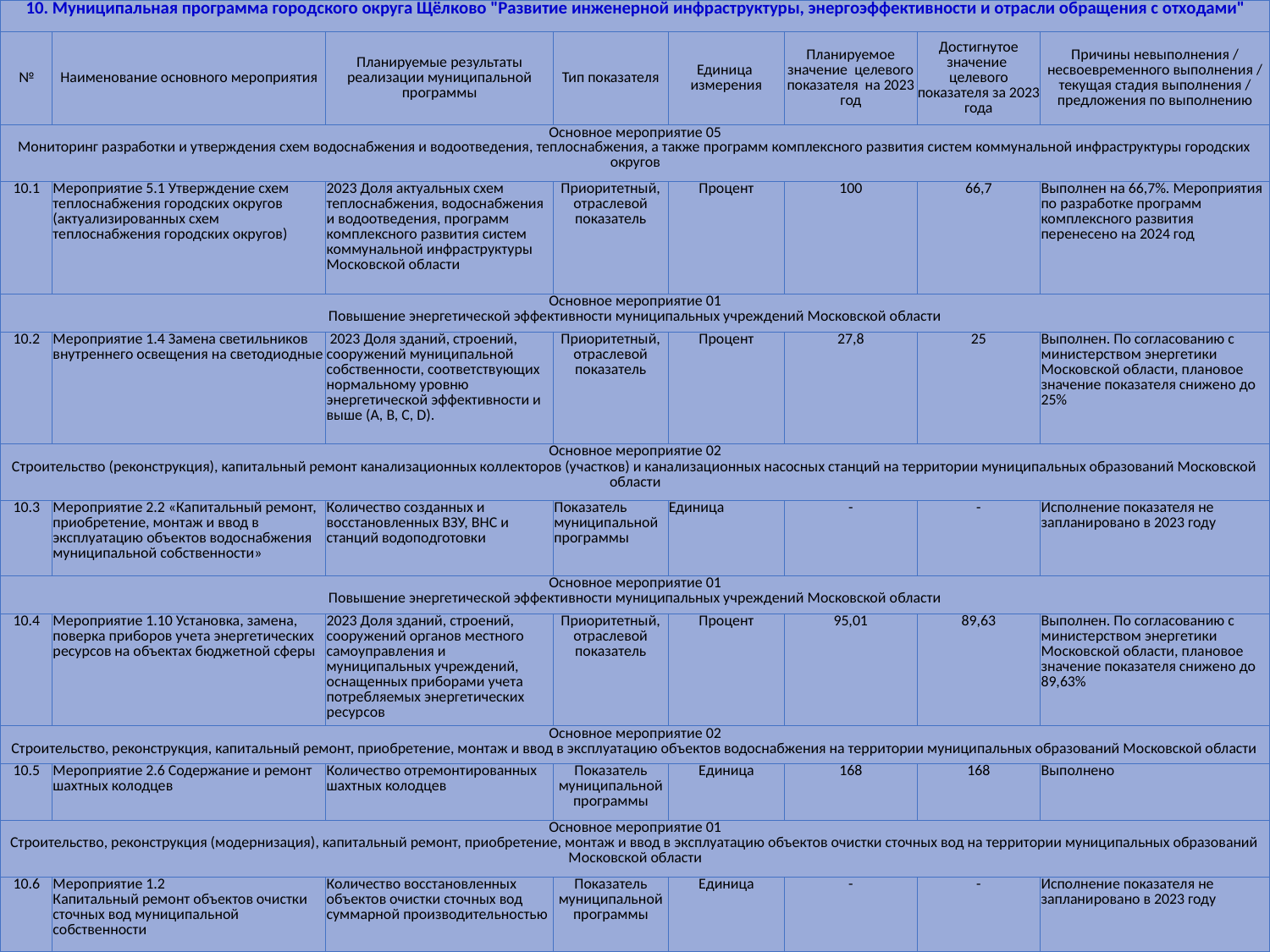

| 10. Муниципальная программа городского округа Щёлково "Развитие инженерной инфраструктуры, энергоэффективности и отрасли обращения с отходами" |  |  |  |  |  |  |  |
| --- | --- | --- | --- | --- | --- | --- | --- |
| № | Наименование основного мероприятия | Планируемые результаты реализации муниципальной программы | Тип показателя | Единица измерения | Планируемое значение целевого показателя на 2023 год | Достигнутое значение целевого показателя за 2023 года | Причины невыполнения / несвоевременного выполнения / текущая стадия выполнения / предложения по выполнению |
| Основное мероприятие 05 Мониторинг разработки и утверждения схем водоснабжения и водоотведения, теплоснабжения, а также программ комплексного развития систем коммунальной инфраструктуры городских округов |  |  |  |  |  |  |  |
| 10.1 | Мероприятие 5.1 Утверждение схем теплоснабжения городских округов (актуализированных схем теплоснабжения городских округов) | 2023 Доля актуальных схем теплоснабжения, водоснабжения и водоотведения, программ комплексного развития систем коммунальной инфраструктуры Московской области | Приоритетный, отраслевой показатель | Процент | 100 | 66,7 | Выполнен на 66,7%. Мероприятия по разработке программ комплексного развития перенесено на 2024 год |
| Основное мероприятие 01 Повышение энергетической эффективности муниципальных учреждений Московской области |  |  |  |  |  |  |  |
| 10.2 | Мероприятие 1.4 Замена светильников внутреннего освещения на светодиодные | 2023 Доля зданий, строений, сооружений муниципальной собственности, соответствующих нормальному уровню энергетической эффективности и выше (А, B, C, D). | Приоритетный, отраслевой показатель | Процент | 27,8 | 25 | Выполнен. По согласованию с министерством энергетики Московской области, плановое значение показателя снижено до 25% |
| Основное мероприятие 02 Строительство (реконструкция), капитальный ремонт канализационных коллекторов (участков) и канализационных насосных станций на территории муниципальных образований Московской области |  |  |  |  |  |  |  |
| 10.3 | Мероприятие 2.2 «Капитальный ремонт, приобретение, монтаж и ввод в эксплуатацию объектов водоснабжения муниципальной собственности» | Количество созданных и восстановленных ВЗУ, ВНС и станций водоподготовки | Показатель муниципальной программы | Единица | - | - | Исполнение показателя не запланировано в 2023 году |
| Основное мероприятие 01 Повышение энергетической эффективности муниципальных учреждений Московской области |  |  |  |  |  |  |  |
| 10.4 | Мероприятие 1.10 Установка, замена, поверка приборов учета энергетических ресурсов на объектах бюджетной сферы | 2023 Доля зданий, строений, сооружений органов местного самоуправления и муниципальных учреждений, оснащенных приборами учета потребляемых энергетических ресурсов | Приоритетный, отраслевой показатель | Процент | 95,01 | 89,63 | Выполнен. По согласованию с министерством энергетики Московской области, плановое значение показателя снижено до 89,63% |
| Основное мероприятие 02 Строительство, реконструкция, капитальный ремонт, приобретение, монтаж и ввод в эксплуатацию объектов водоснабжения на территории муниципальных образований Московской области |  |  |  |  |  |  |  |
| 10.5 | Мероприятие 2.6 Содержание и ремонт шахтных колодцев | Количество отремонтированных шахтных колодцев | Показатель муниципальной программы | Единица | 168 | 168 | Выполнено |
| Основное мероприятие 01 Строительство, реконструкция (модернизация), капитальный ремонт, приобретение, монтаж и ввод в эксплуатацию объектов очистки сточных вод на территории муниципальных образований Московской области |  |  |  |  |  |  |  |
| 10.6 | Мероприятие 1.2 Капитальный ремонт объектов очистки сточных вод муниципальной собственности | Количество восстановленных объектов очистки сточных вод суммарной производительностью | Показатель муниципальной программы | Единица | - | - | Исполнение показателя не запланировано в 2023 году |